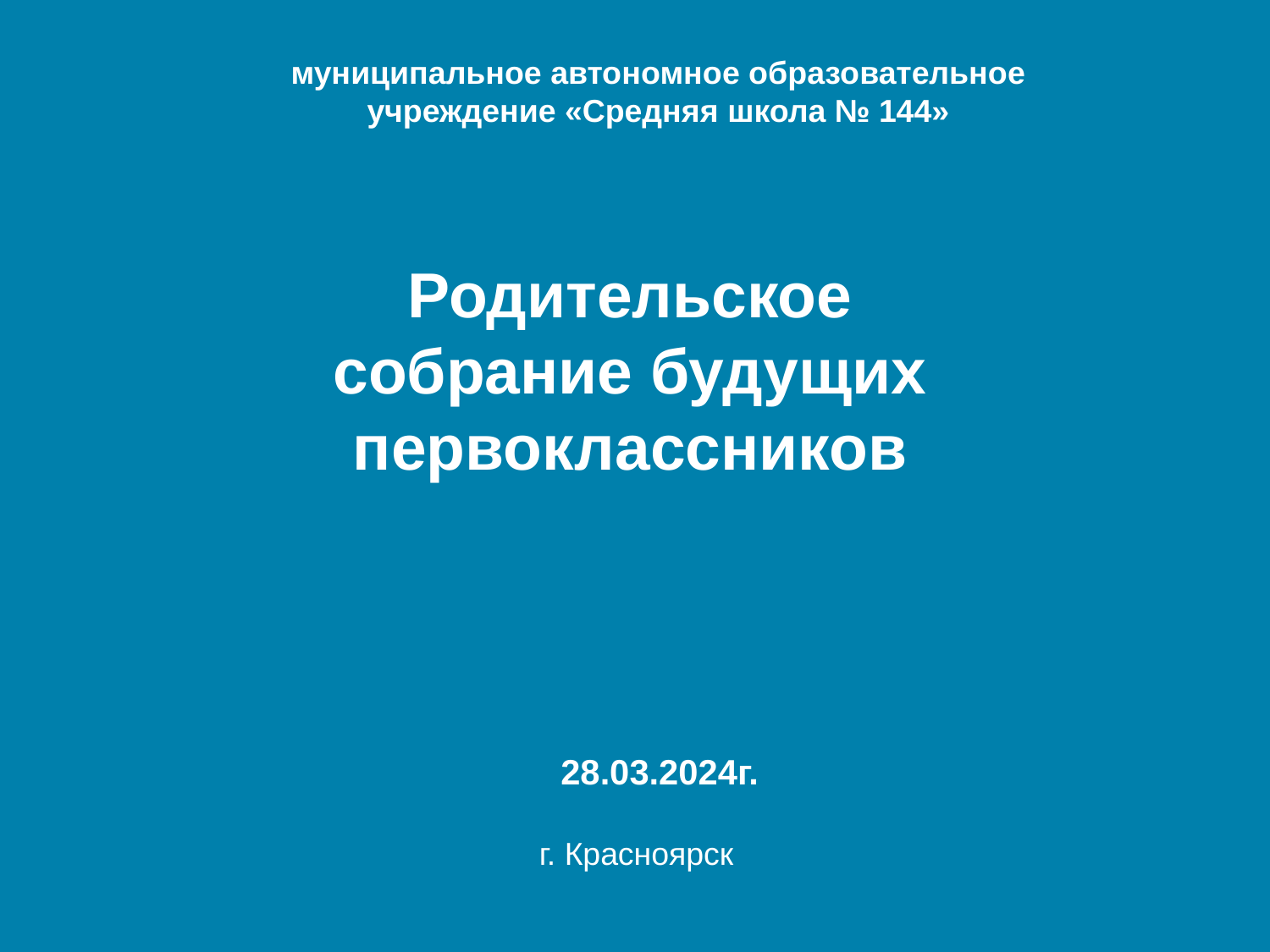

муниципальное автономное образовательное учреждение «Средняя школа № 144»
Родительское собрание будущих первоклассников

28.03.2024г.
г. Красноярск